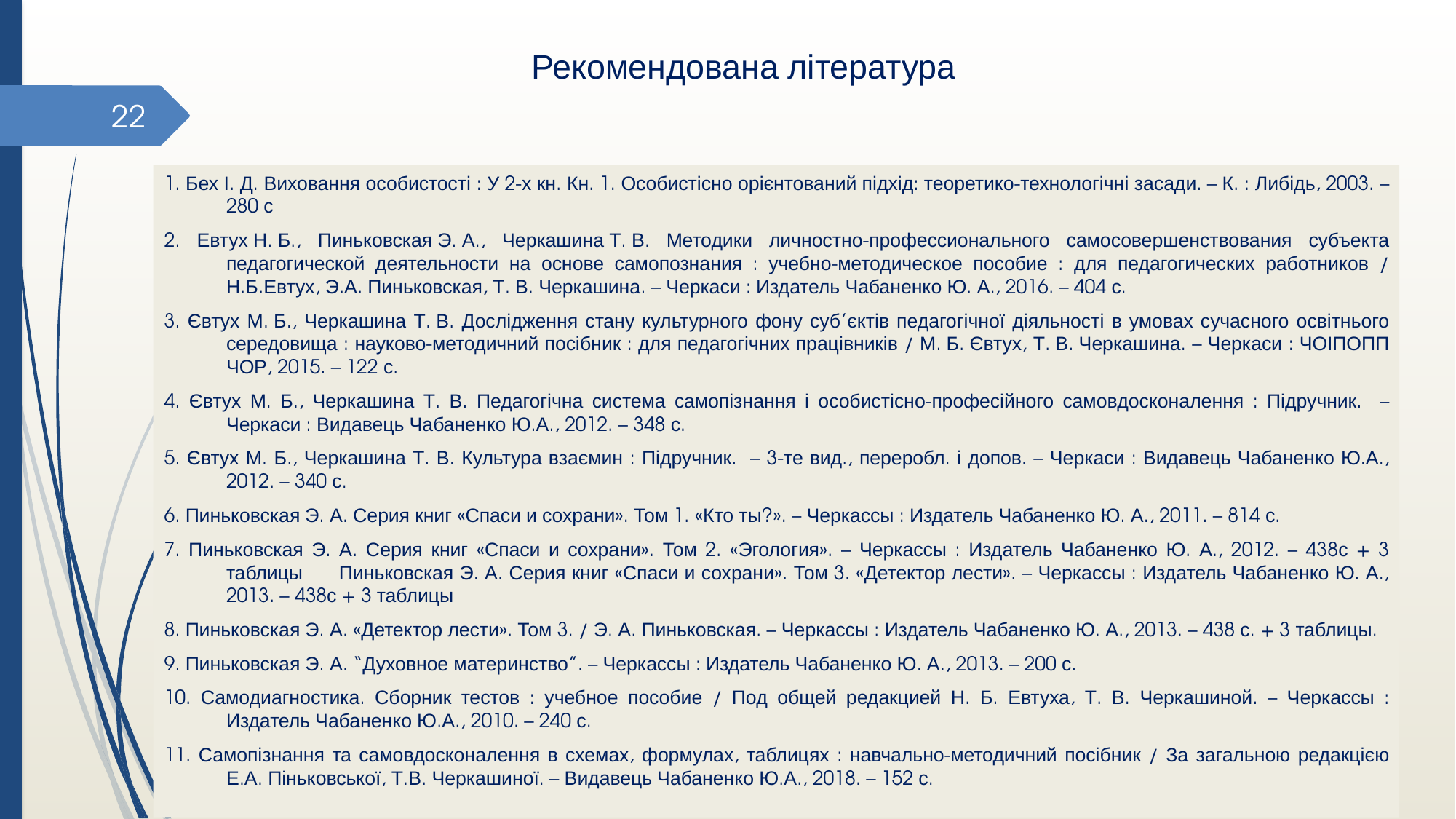

# Рекомендована література
22
1. Бех І. Д. Виховання особистості : У 2-х кн. Кн. 1. Особистісно орієнтований підхід: теоретико-технологічні засади. – К. : Либідь, 2003. – 280 с
2. Евтух Н. Б., Пиньковская Э. А., Черкашина Т. В. Методики личностно-профессионального самосовершенствования субъекта педагогической деятельности на основе самопознания : учебно-методическое пособие : для педагогических работников / Н.Б.Евтух, Э.А. Пиньковская, Т. В. Черкашина. – Черкаси : Издатель Чабаненко Ю. А., 2016. – 404 с.
3. Євтух М. Б., Черкашина Т. В. Дослідження стану культурного фону суб’єктів педагогічної діяльності в умовах сучасного освітнього середовища : науково-методичний посібник : для педагогічних працівників / М. Б. Євтух, Т. В. Черкашина. – Черкаси : ЧОІПОПП ЧОР, 2015. – 122 с.
4. Євтух М. Б., Черкашина Т. В. Педагогічна система самопізнання і особистісно-професійного самовдосконалення : Підручник.  – Черкаси : Видавець Чабаненко Ю.А., 2012. – 348 с.
5. Євтух М. Б., Черкашина Т. В. Культура взаємин : Підручник.  – 3-те вид., переробл. і допов. – Черкаси : Видавець Чабаненко Ю.А., 2012. – 340 с.
6. Пиньковская Э. А. Серия книг «Спаси и сохрани». Том 1. «Кто ты?». – Черкассы : Издатель Чабаненко Ю. А., 2011. – 814 с.
7. Пиньковская Э. А. Серия книг «Спаси и сохрани». Том 2. «Эгология». – Черкассы : Издатель Чабаненко Ю. А., 2012. – 438с + 3 таблицы      Пиньковская Э. А. Серия книг «Спаси и сохрани». Том 3. «Детектор лести». – Черкассы : Издатель Чабаненко Ю. А., 2013. – 438с + 3 таблицы
8. Пиньковская Э. А. «Детектор лести». Том 3. / Э. А. Пиньковская. – Черкассы : Издатель Чабаненко Ю. А., 2013. – 438 с. + 3 таблицы.
9. Пиньковская Э. А. “Духовное материнство”. – Черкассы : Издатель Чабаненко Ю. А., 2013. – 200 с.
10. Самодиагностика. Сборник тестов : учебное пособие / Под общей редакцией Н. Б. Евтуха, Т. В. Черкашиной. – Черкассы : Издатель Чабаненко Ю.А., 2010. – 240 с.
11. Самопізнання та самовдосконалення в схемах, формулах, таблицях : навчально-методичний посібник / За загальною редакцією Е.А. Піньковської, Т.В. Черкашиної. – Видавець Чабаненко Ю.А., 2018. – 152 с.